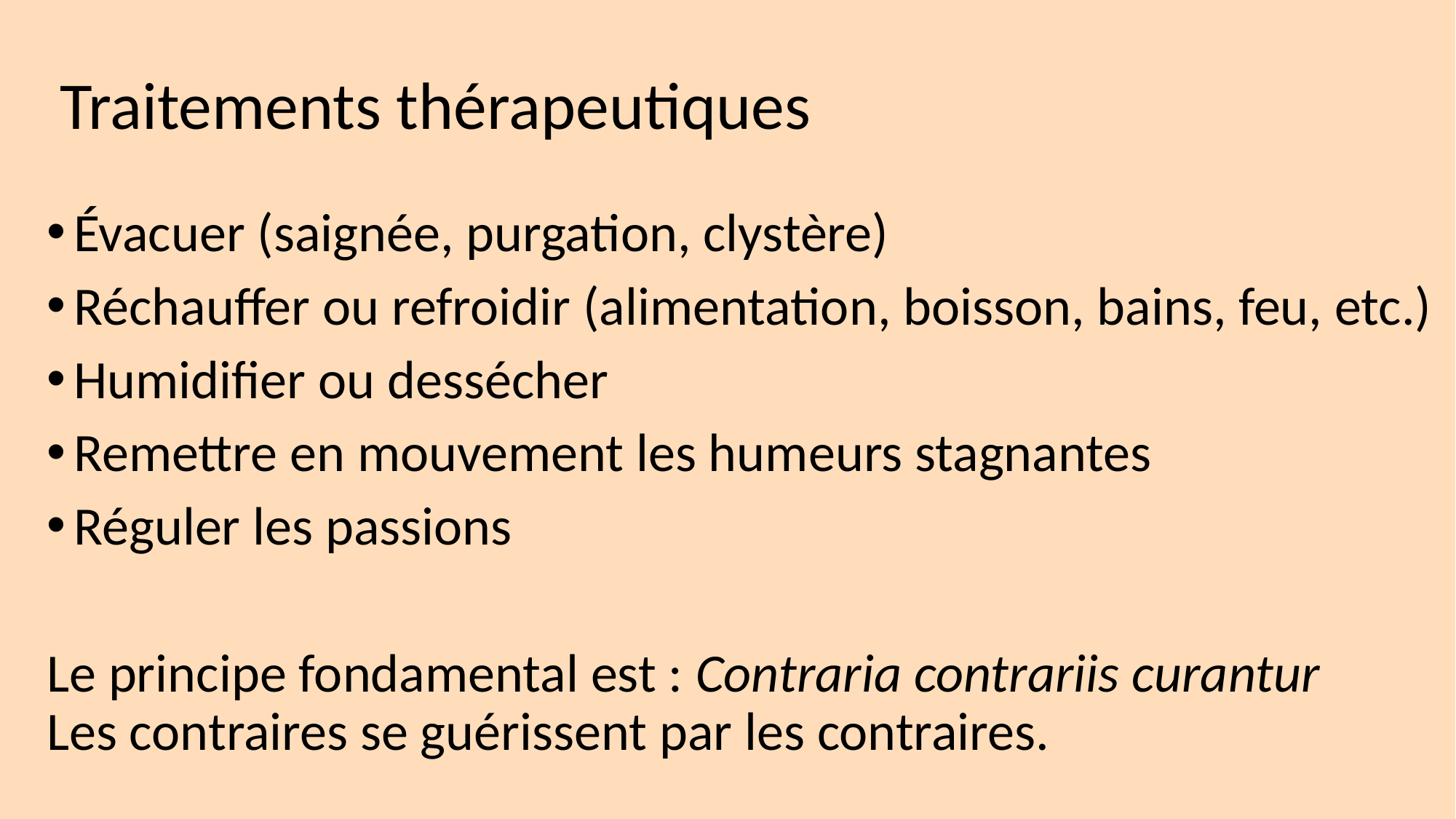

# Traitements thérapeutiques
Évacuer (saignée, purgation, clystère)
Réchauffer ou refroidir (alimentation, boisson, bains, feu, etc.)
Humidifier ou dessécher
Remettre en mouvement les humeurs stagnantes
Réguler les passions

Le principe fondamental est : Contraria contrariis curantur
Les contraires se guérissent par les contraires.